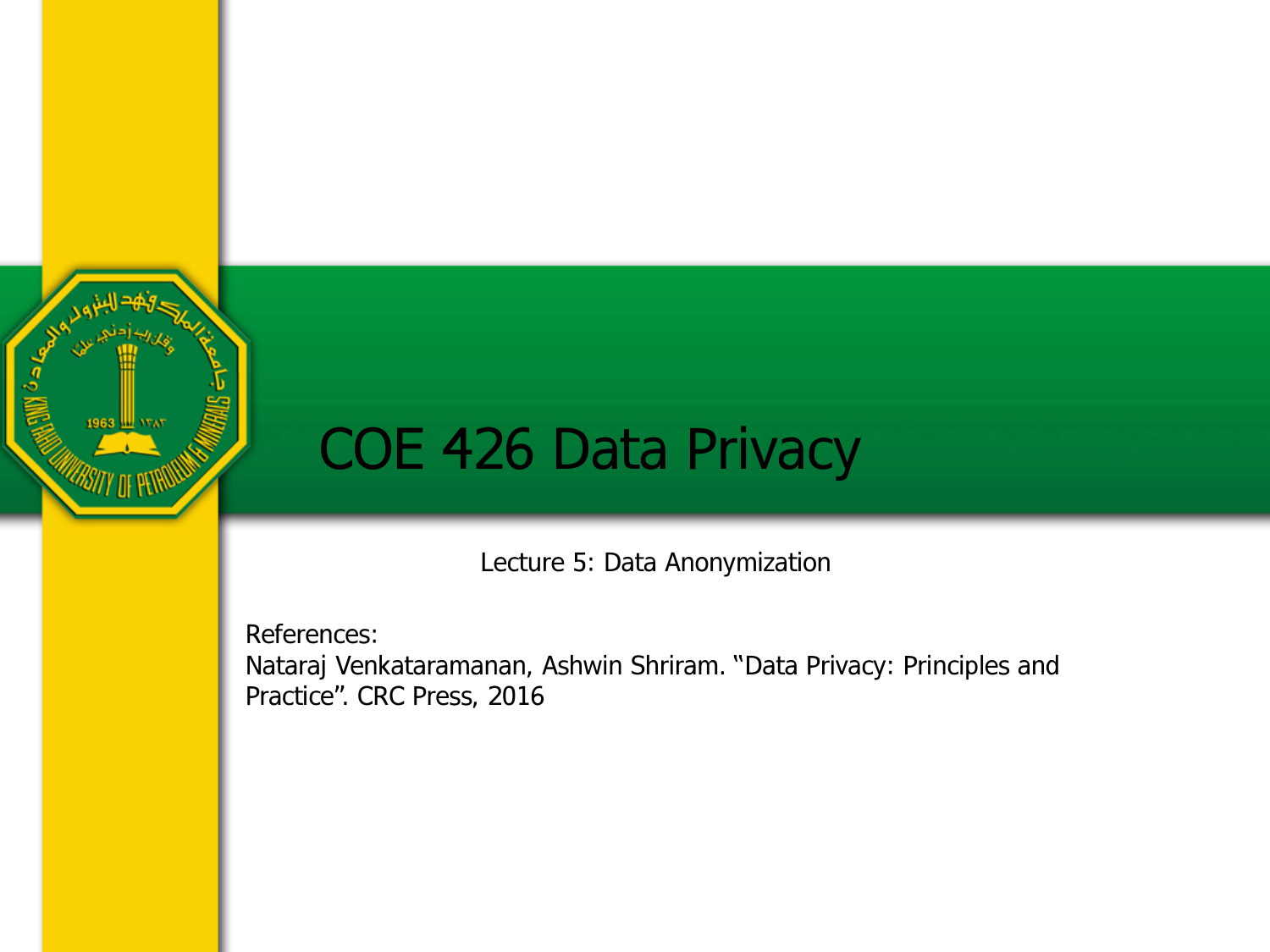

# COE 426 Data Privacy
Lecture 5: Data Anonymization

References:
Nataraj Venkataramanan, Ashwin Shriram. “Data Privacy: Principles and Practice”. CRC Press, 2016